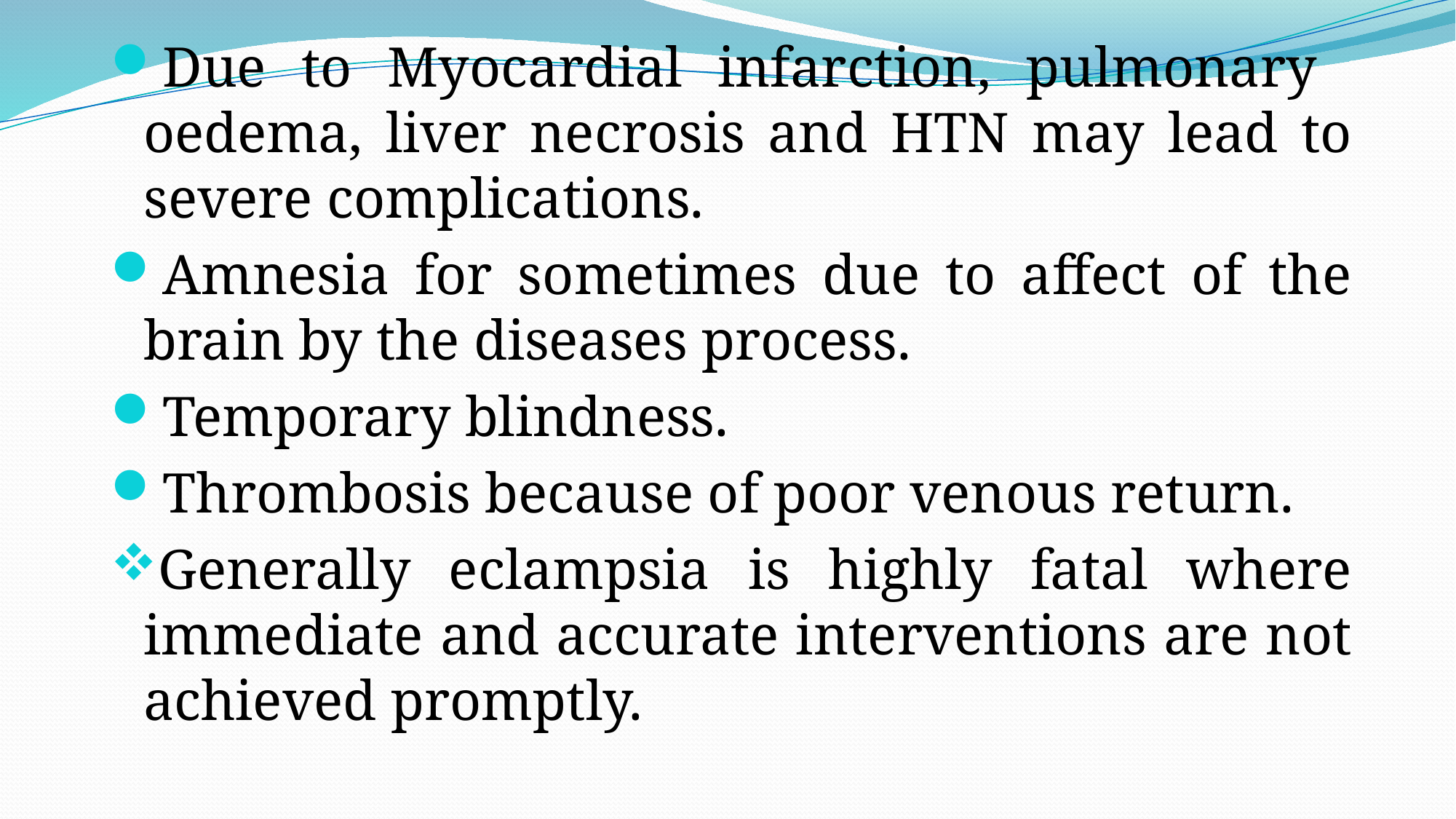

Due to Myocardial infarction, pulmonary  oedema, liver necrosis and HTN may lead to severe complications.
Amnesia for sometimes due to affect of the brain by the diseases process.
Temporary blindness.
Thrombosis because of poor venous return.
Generally eclampsia is highly fatal where immediate and accurate interventions are not achieved promptly.